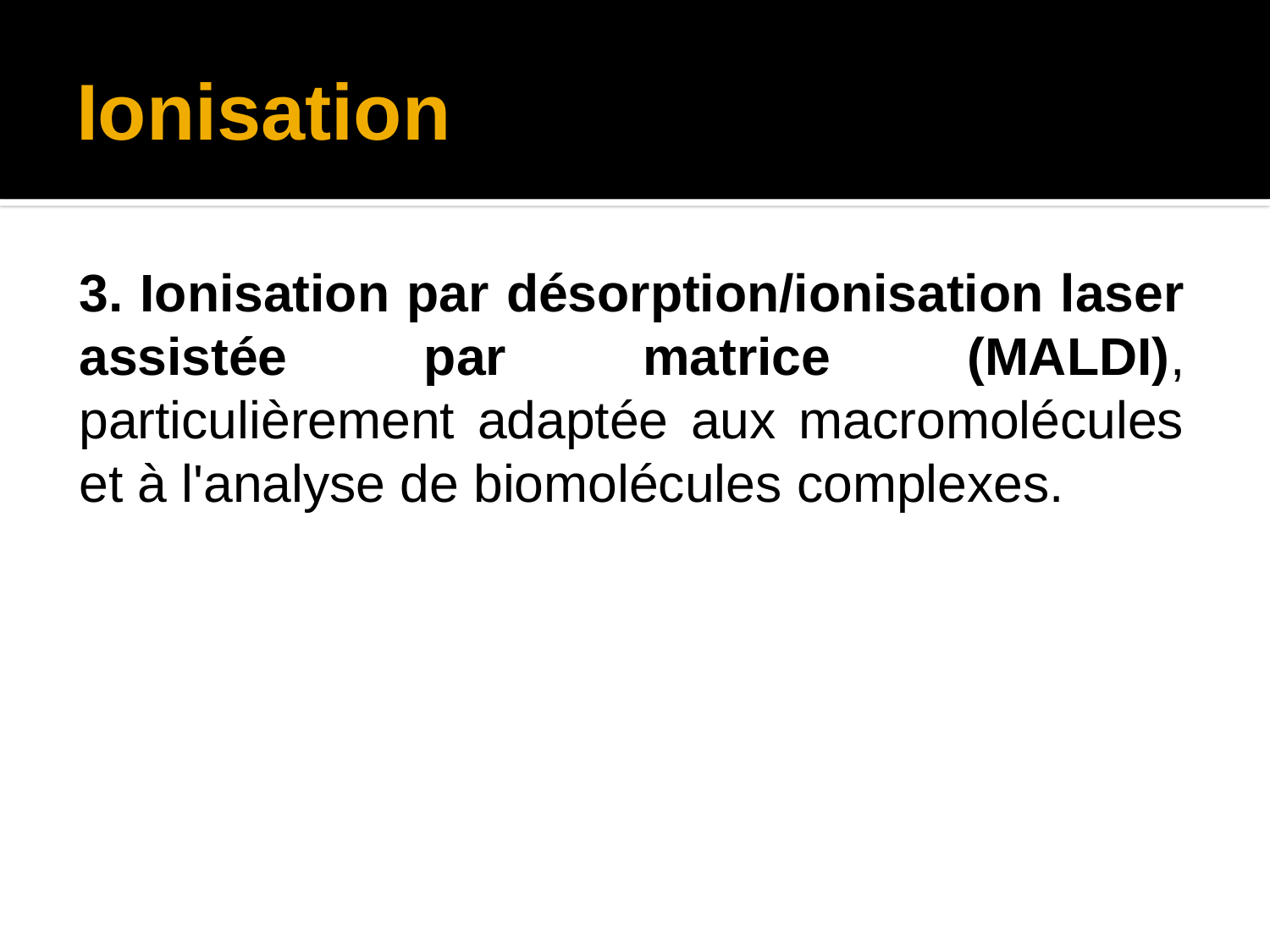

# Ionisation
3. Ionisation par désorption/ionisation laser assistée par matrice (MALDI), particulièrement adaptée aux macromolécules et à l'analyse de biomolécules complexes.